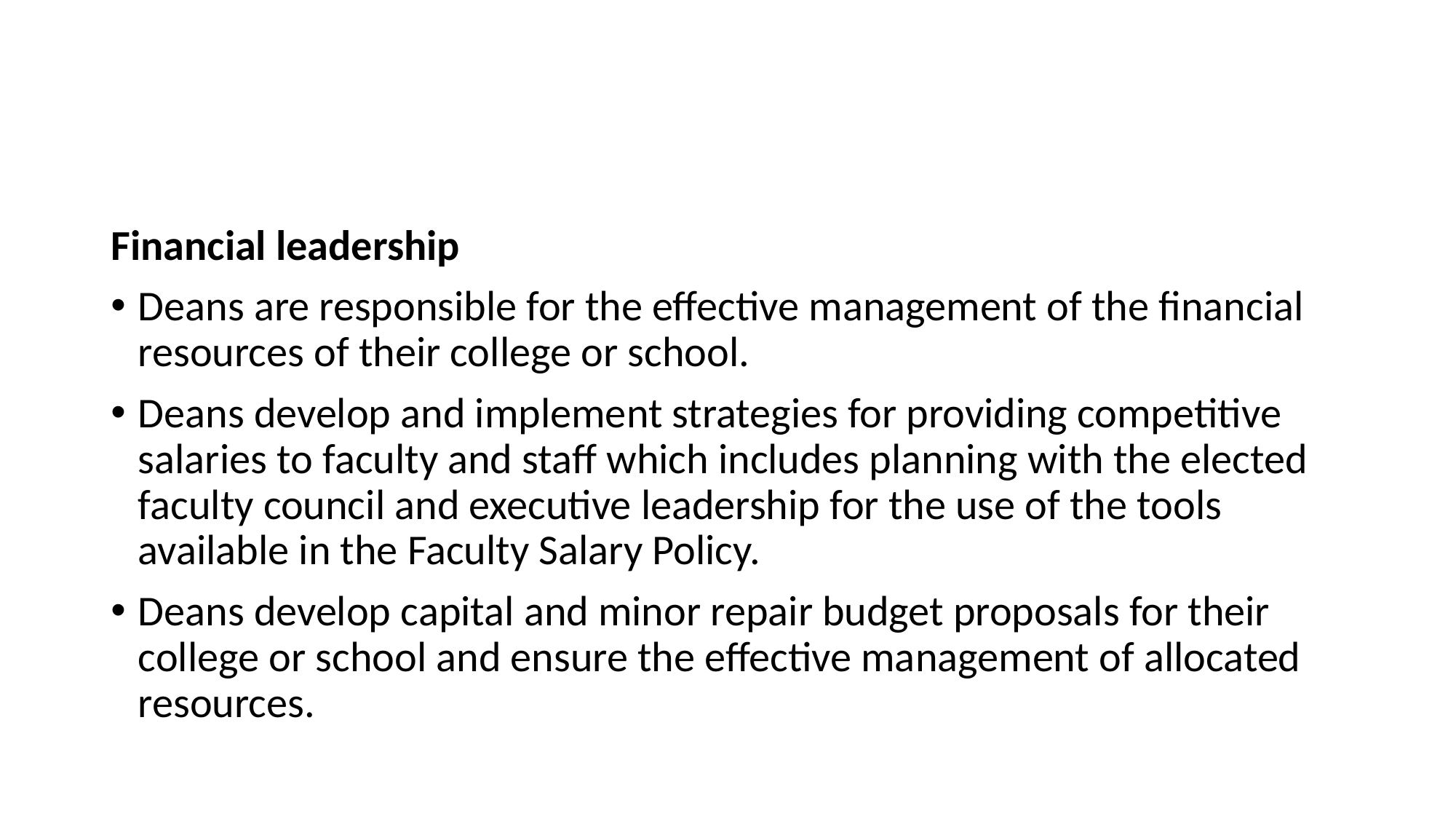

#
Financial leadership
Deans are responsible for the effective management of the financial resources of their college or school.
Deans develop and implement strategies for providing competitive salaries to faculty and staff which includes planning with the elected faculty council and executive leadership for the use of the tools available in the Faculty Salary Policy.
Deans develop capital and minor repair budget proposals for their college or school and ensure the effective management of allocated resources.